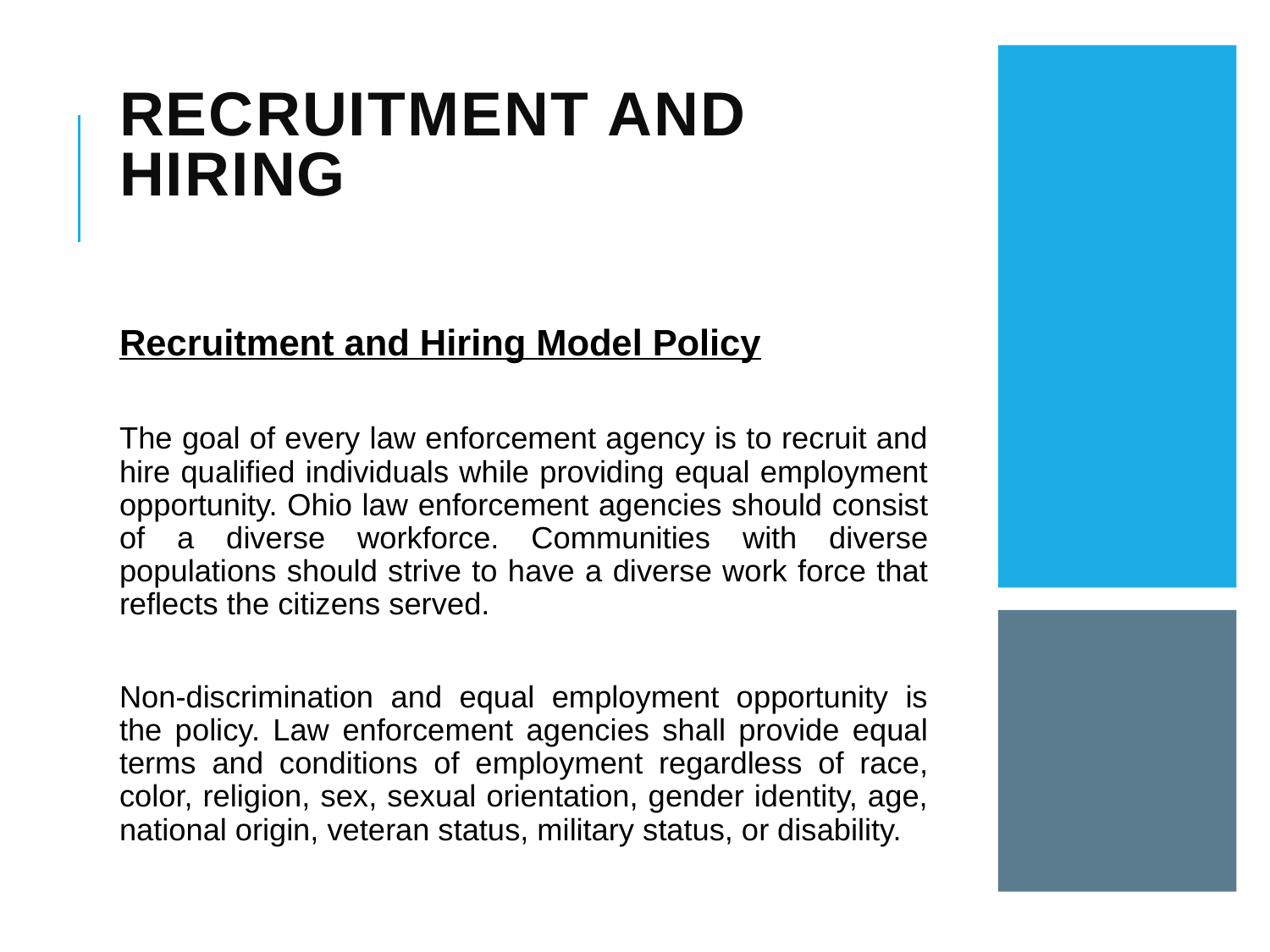

# Recruitment and hiring
Recruitment and Hiring Model Policy

The goal of every law enforcement agency is to recruit and hire qualified individuals while providing equal employment opportunity. Ohio law enforcement agencies should consist of a diverse workforce. Communities with diverse populations should strive to have a diverse work force that reflects the citizens served.

Non-discrimination and equal employment opportunity is the policy. Law enforcement agencies shall provide equal terms and conditions of employment regardless of race, color, religion, sex, sexual orientation, gender identity, age, national origin, veteran status, military status, or disability.